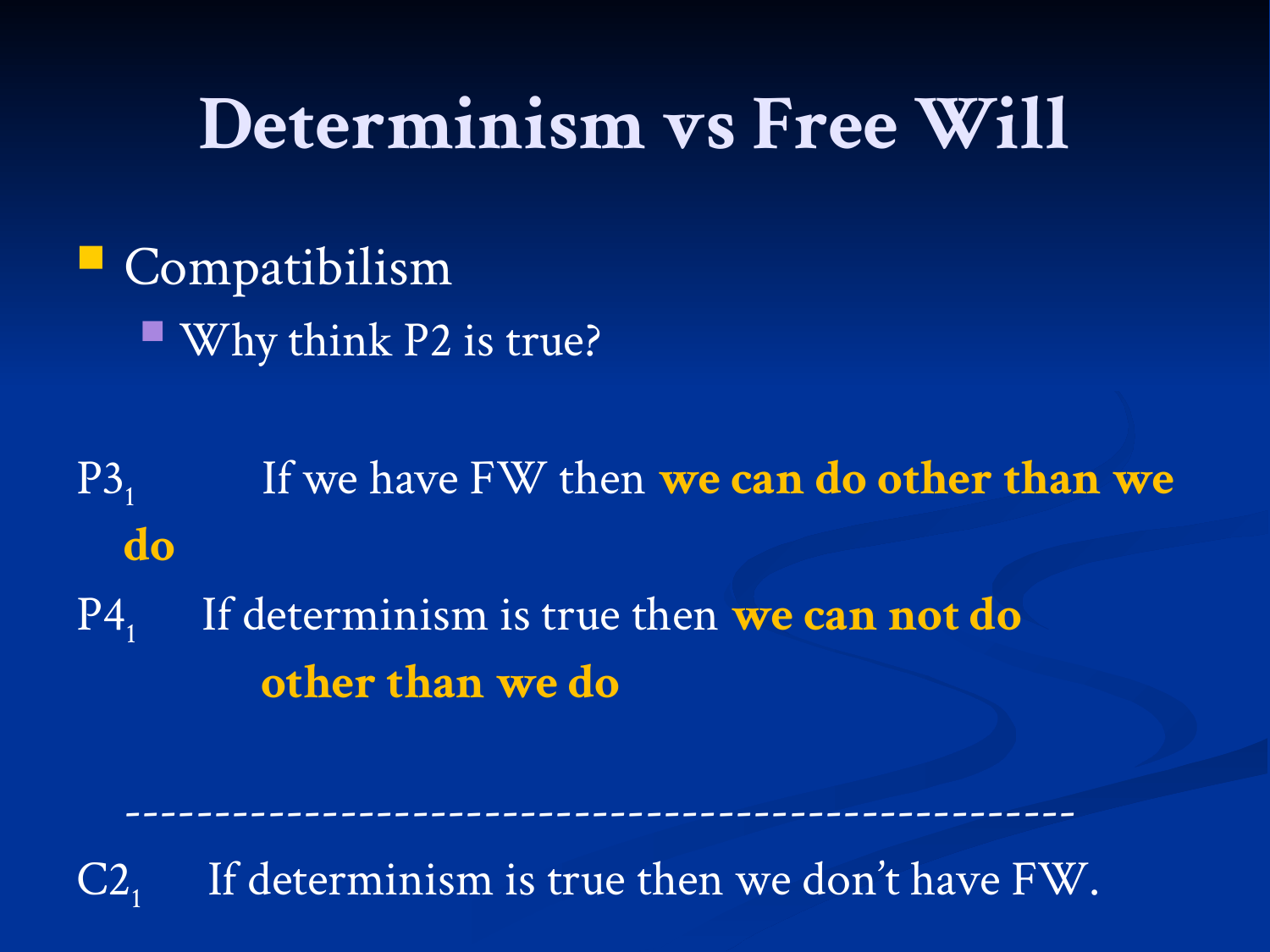

# Determinism vs Free Will
Compatibilism
Why think P2 is true?

P31	 If we have FW then we can do other than we do
P41      If determinism is true then we can not do 	  	 other than we do
		 -----------------------------------------------------
C21      If determinism is true then we don’t have FW.